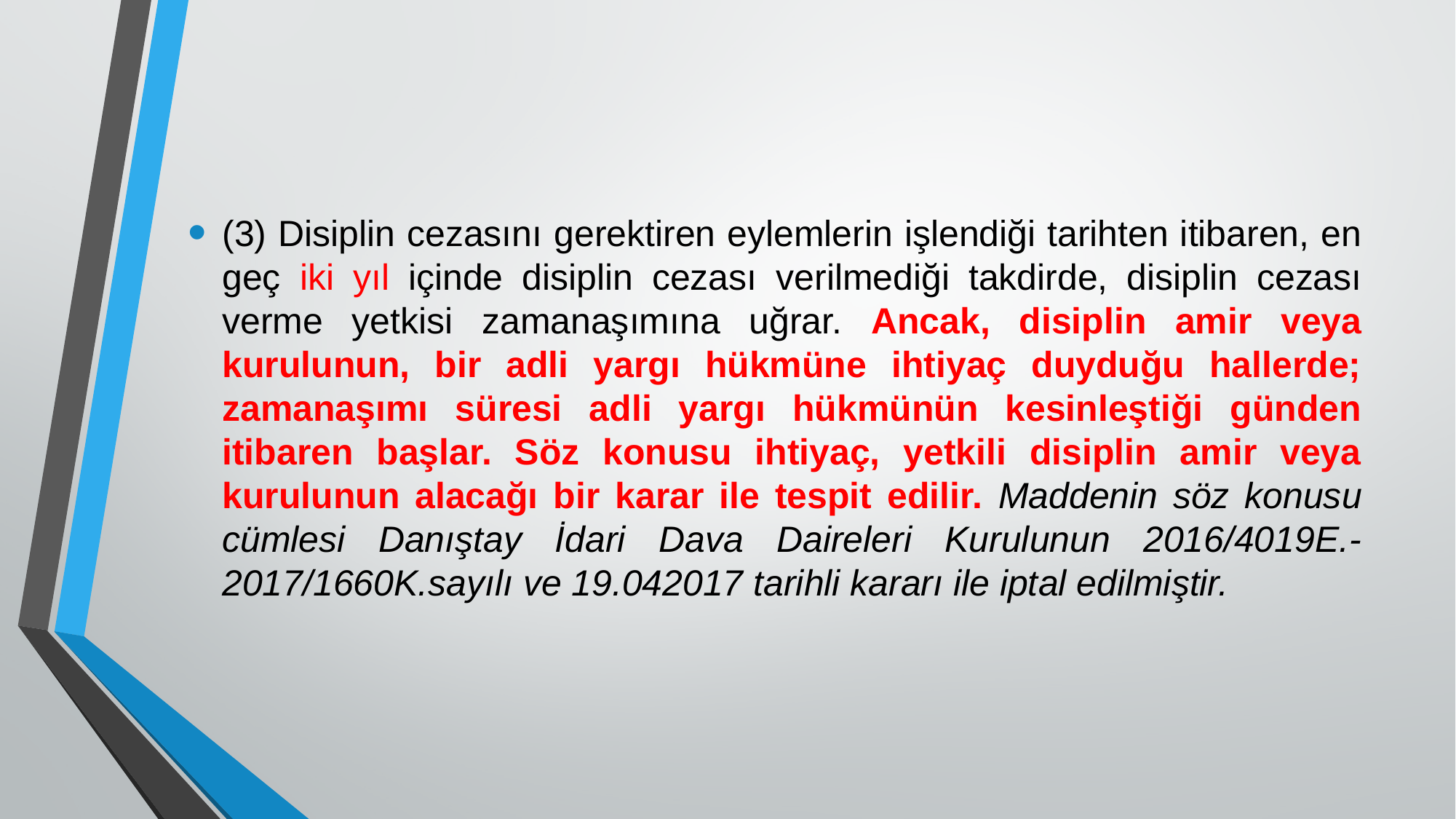

(3) Disiplin cezasını gerektiren eylemlerin işlendiği tarihten itibaren, en geç iki yıl içinde disiplin cezası verilmediği takdirde, disiplin cezası verme yetkisi zamanaşımına uğrar. Ancak, disiplin amir veya kurulunun, bir adli yargı hükmüne ihtiyaç duyduğu hallerde; zamanaşımı süresi adli yargı hükmünün kesinleştiği günden itibaren başlar. Söz konusu ihtiyaç, yetkili disiplin amir veya kurulunun alacağı bir karar ile tespit edilir. Maddenin söz konusu cümlesi Danıştay İdari Dava Daireleri Kurulunun 2016/4019E.-2017/1660K.sayılı ve 19.042017 tarihli kararı ile iptal edilmiştir.